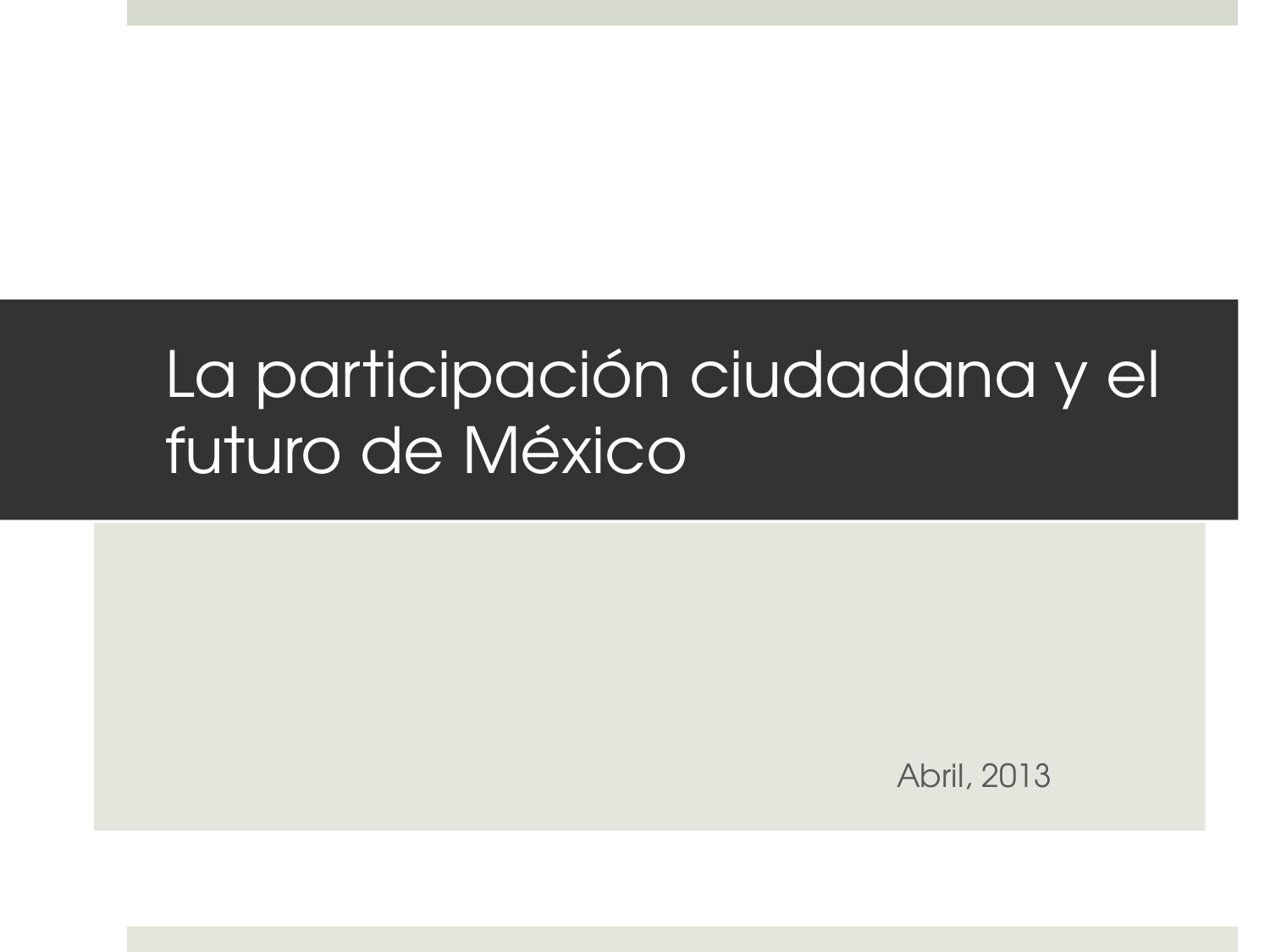

# La participación ciudadana y el futuro de México

						Abril, 2013